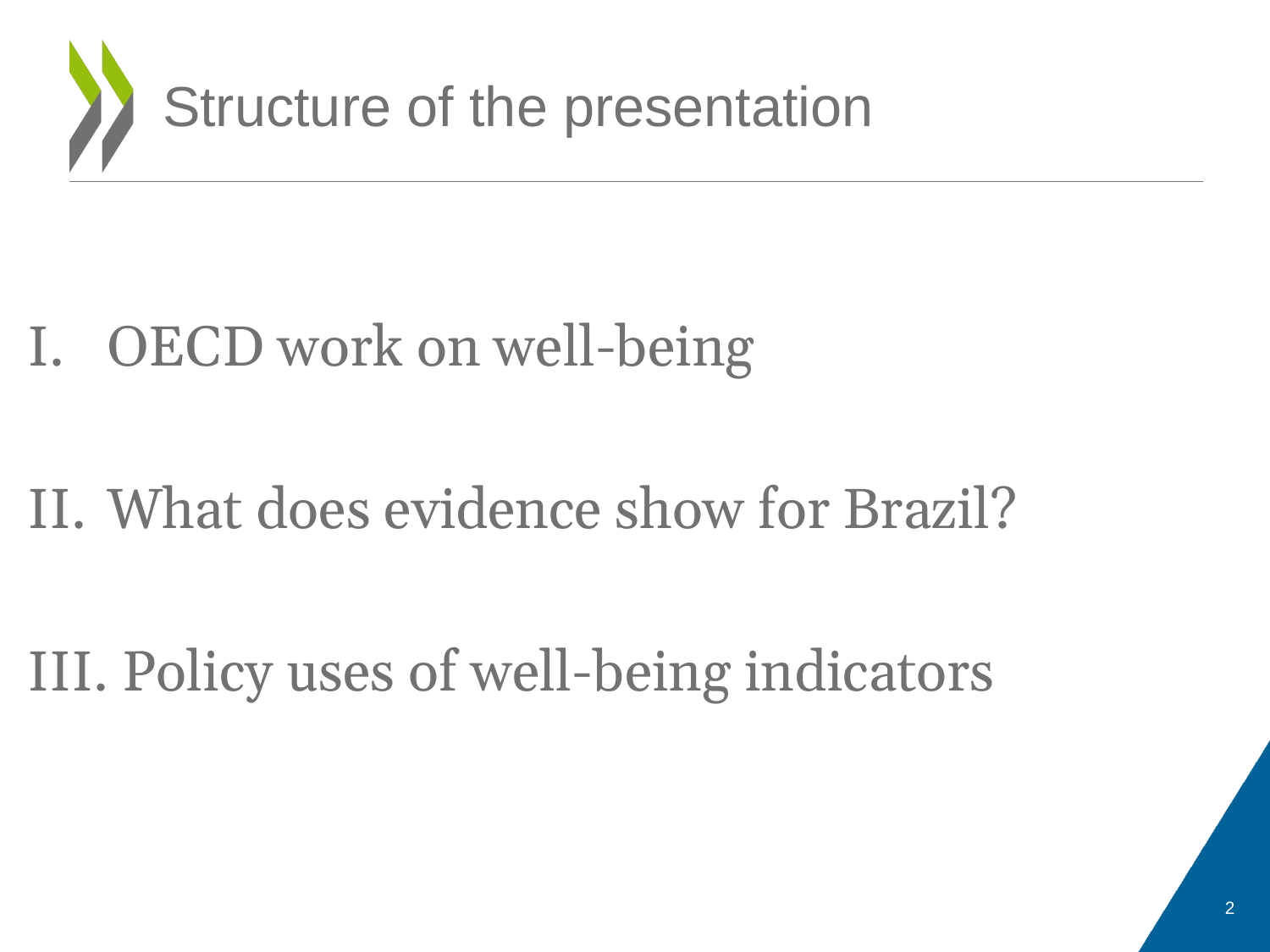

# Structure of the presentation

OECD work on well-being

What does evidence show for Brazil?

 Policy uses of well-being indicators

2